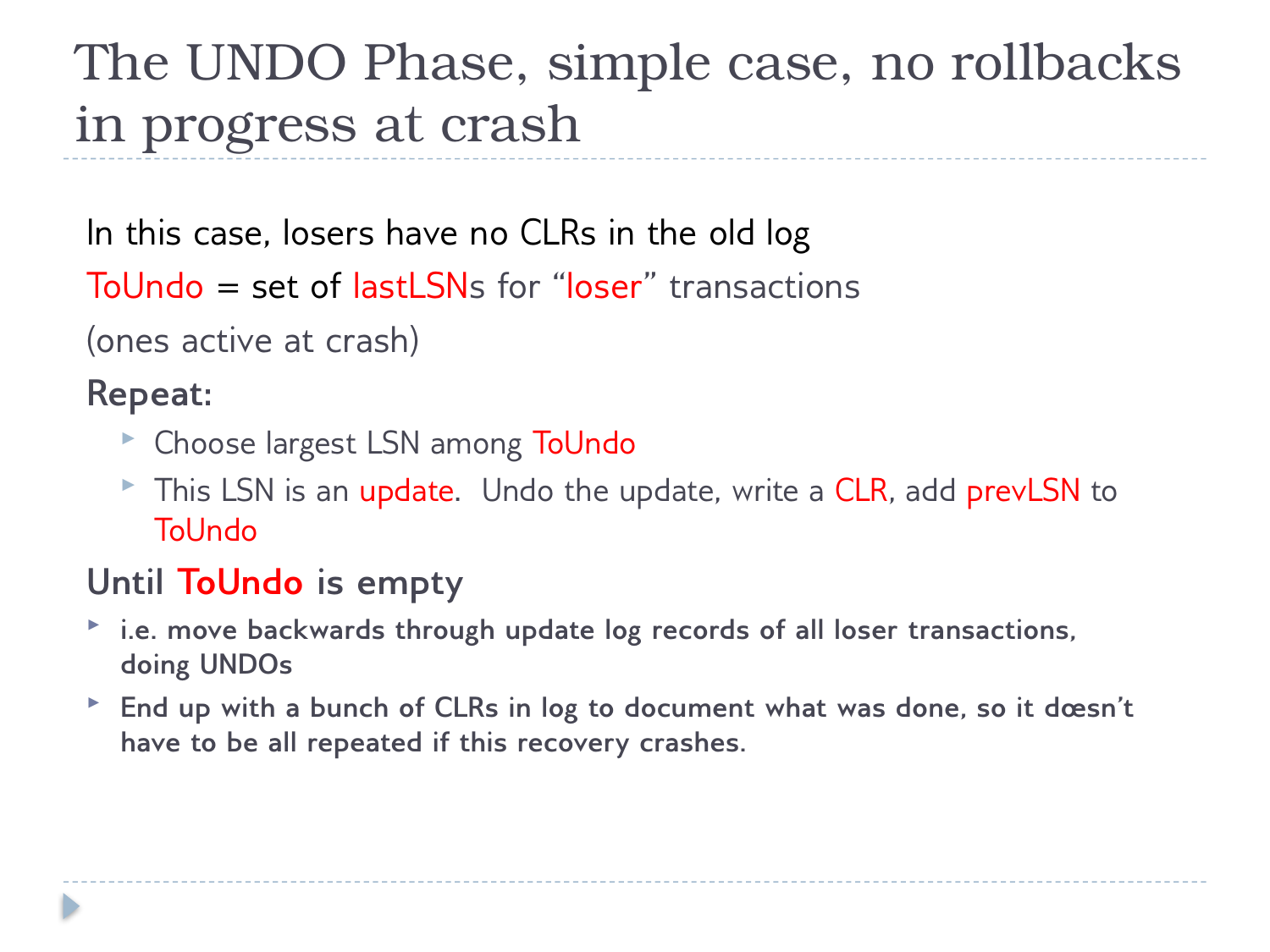

# The UNDO Phase, simple case, no rollbacks in progress at crash
In this case, losers have no CLRs in the old log
ToUndo = set of lastLSNs for “loser” transactions
(ones active at crash)
Repeat:
Choose largest LSN among ToUndo
This LSN is an update.  Undo the update, write a CLR, add prevLSN to ToUndo
Until ToUndo is empty
i.e. move backwards through update log records of all loser transactions, doing UNDOs
End up with a bunch of CLRs in log to document what was done, so it doesn’t have to be all repeated if this recovery crashes.